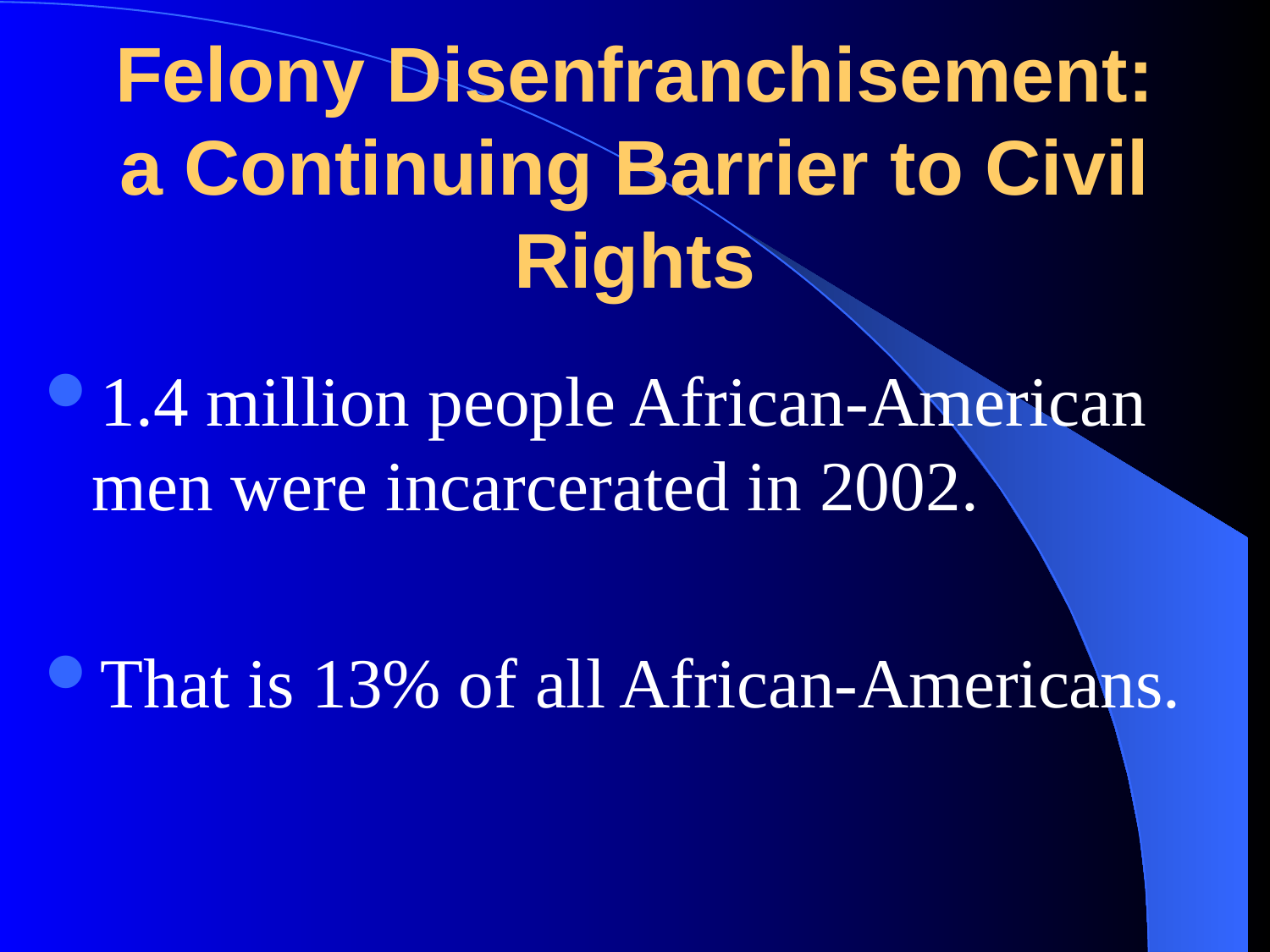

# Felony Disenfranchisement: a Continuing Barrier to Civil Rights
1.4 million people African-American men were incarcerated in 2002.

That is 13% of all African-Americans.